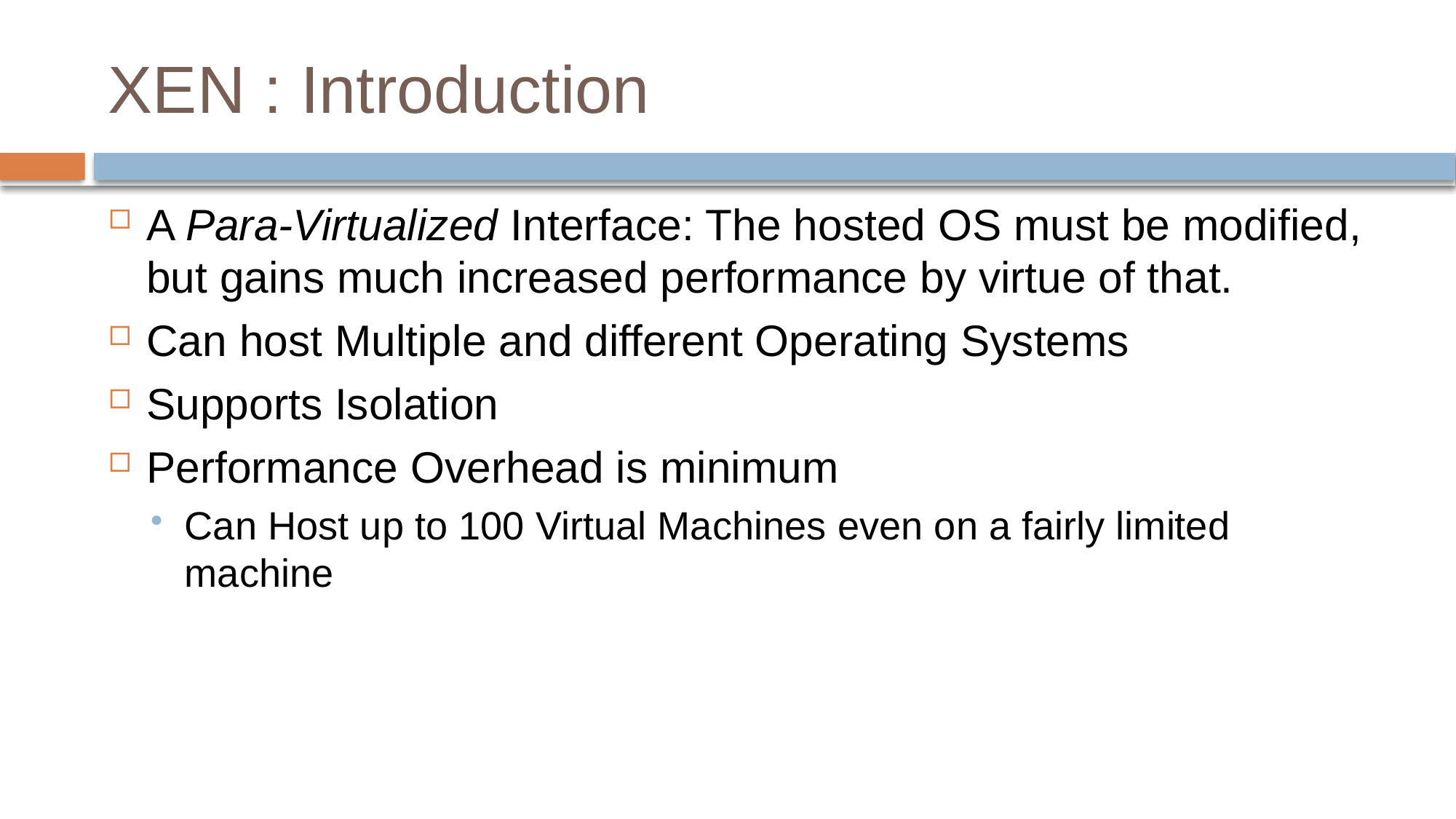

# XEN : Introduction
A Para-Virtualized Interface: The hosted OS must be modified, but gains much increased performance by virtue of that.
Can host Multiple and different Operating Systems
Supports Isolation
Performance Overhead is minimum
Can Host up to 100 Virtual Machines even on a fairly limited machine